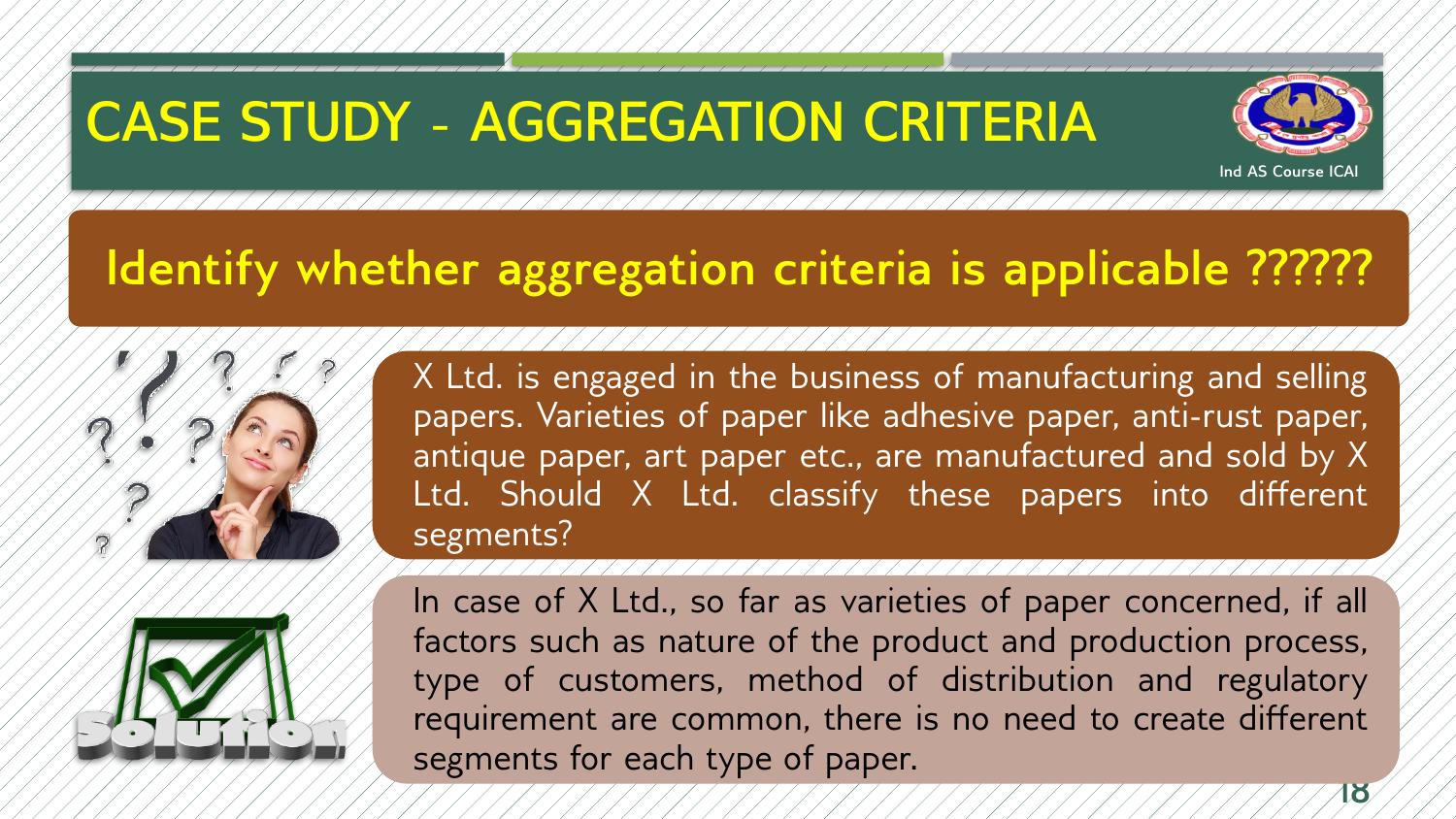

# Case study - Aggregation Criteria
Identify whether aggregation criteria is applicable ??????
X Ltd. is engaged in the business of manufacturing and selling papers. Varieties of paper like adhesive paper, anti-rust paper, antique paper, art paper etc., are manufactured and sold by X Ltd. Should X Ltd. classify these papers into different segments?
In case of X Ltd., so far as varieties of paper concerned, if all factors such as nature of the product and production process, type of customers, method of distribution and regulatory requirement are common, there is no need to create different segments for each type of paper.
18